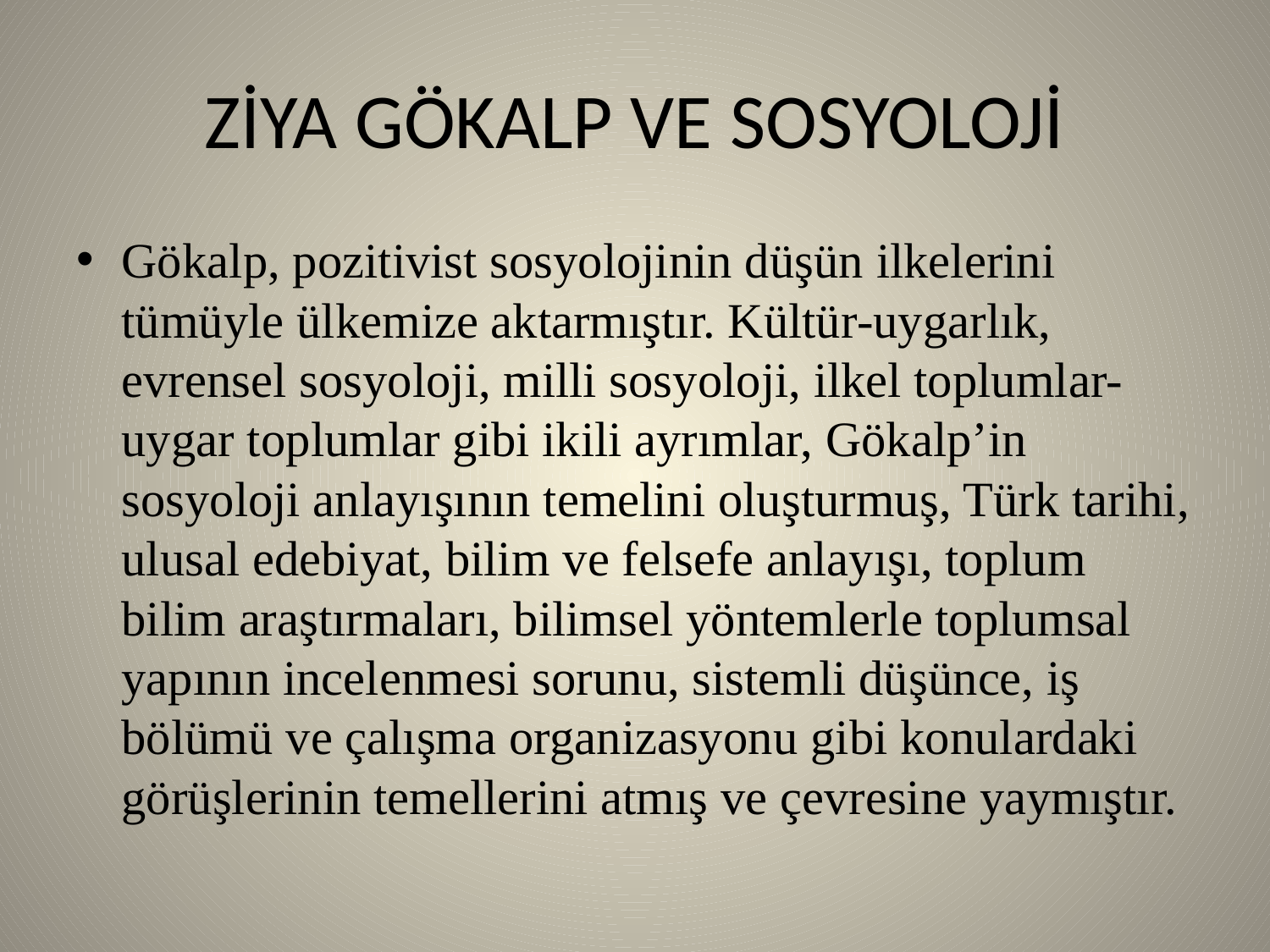

# ZİYA GÖKALP VE SOSYOLOJİ
Gökalp, pozitivist sosyolojinin düşün ilkelerini tümüyle ülkemize aktarmıştır. Kültür-uygarlık, evrensel sosyoloji, milli sosyoloji, ilkel toplumlar-uygar toplumlar gibi ikili ayrımlar, Gökalp’in sosyoloji anlayışının temelini oluşturmuş, Türk tarihi, ulusal edebiyat, bilim ve felsefe anlayışı, toplum bilim araştırmaları, bilimsel yöntemlerle toplumsal yapının incelenmesi sorunu, sistemli düşünce, iş bölümü ve çalışma organizasyonu gibi konulardaki görüşlerinin temellerini atmış ve çevresine yaymıştır.